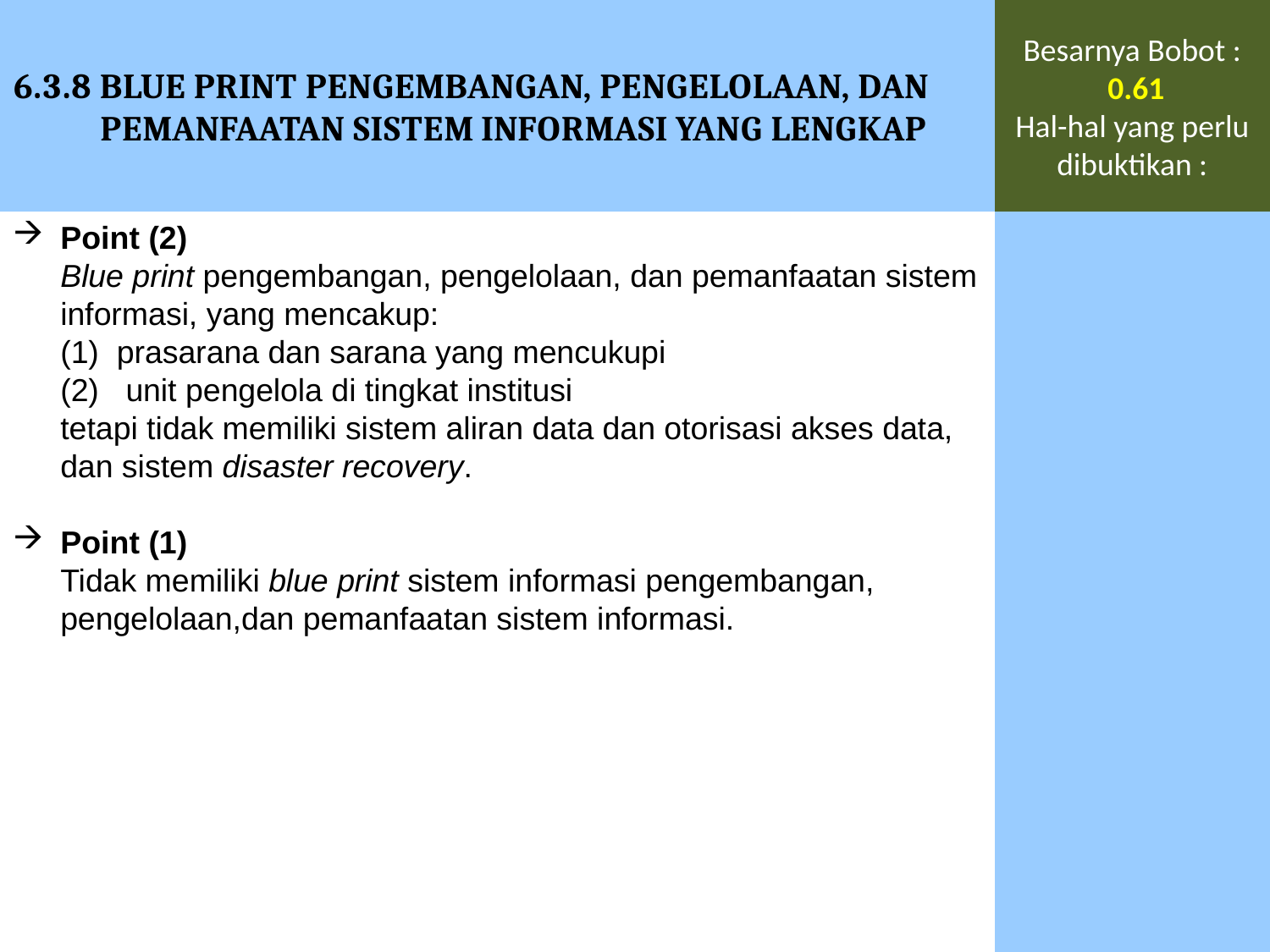

6.3.8 BLUE PRINT PENGEMBANGAN, PENGELOLAAN, DAN PEMANFAATAN SISTEM INFORMASI YANG LENGKAP
Besarnya Bobot :
 0.61
Hal-hal yang perlu dibuktikan :
Point (2)
	Blue print pengembangan, pengelolaan, dan pemanfaatan sistem informasi, yang mencakup:
	(1)  prasarana dan sarana yang mencukupi
	(2)   unit pengelola di tingkat institusi
	tetapi tidak memiliki sistem aliran data dan otorisasi akses data, dan sistem disaster recovery.

Point (1)
	Tidak memiliki blue print sistem informasi pengembangan, pengelolaan,dan pemanfaatan sistem informasi.